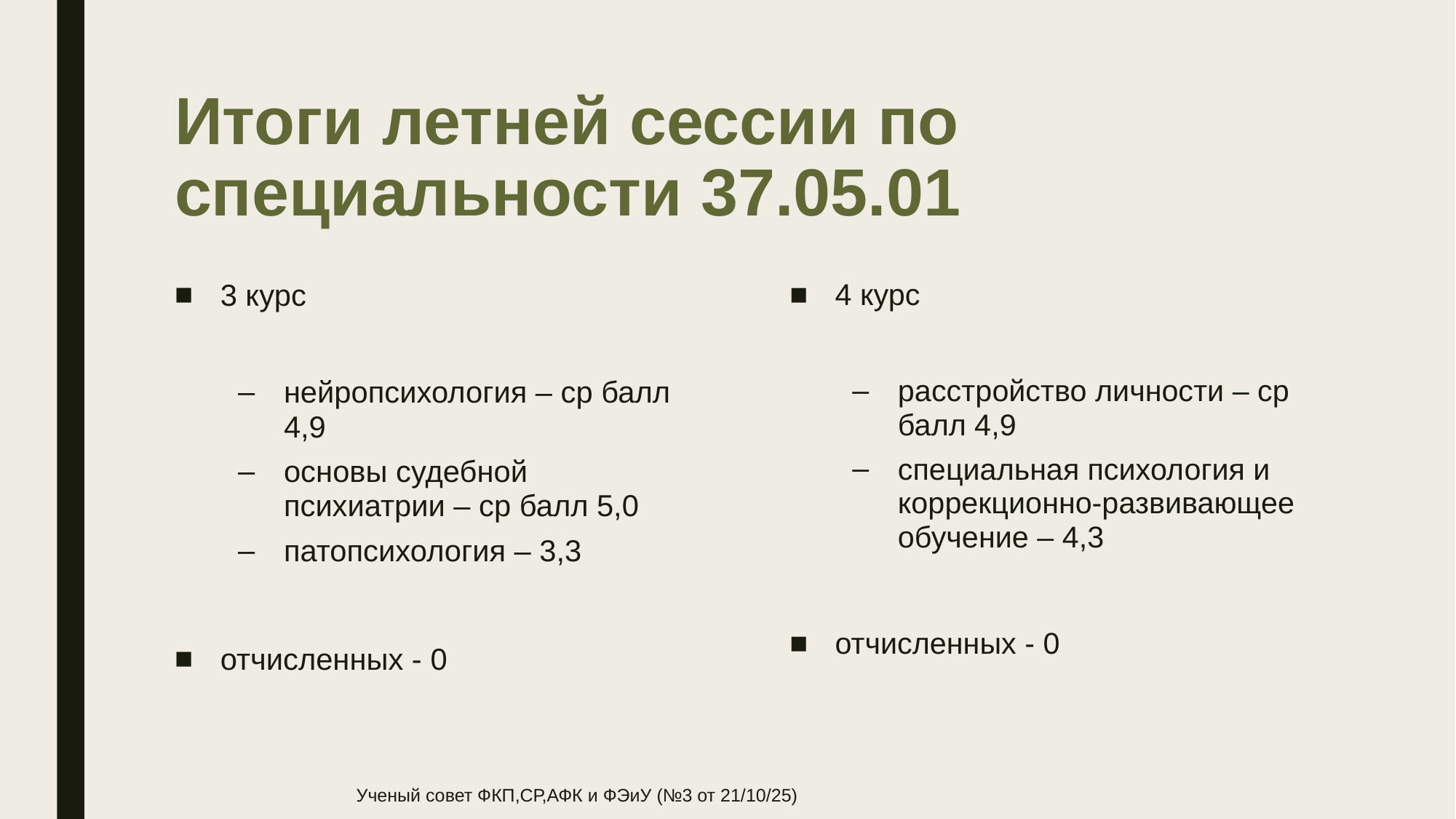

# Итоги летней сессии по специальности 37.05.01
3 курс

нейропсихология – ср балл 4,9
основы судебной психиатрии – ср балл 5,0
патопсихология – 3,3

отчисленных - 0
4 курс

расстройство личности – ср балл 4,9
специальная психология и коррекционно-развивающее обучение – 4,3

отчисленных - 0
Ученый совет ФКП,СР,АФК и ФЭиУ (№3 от 21/10/25)